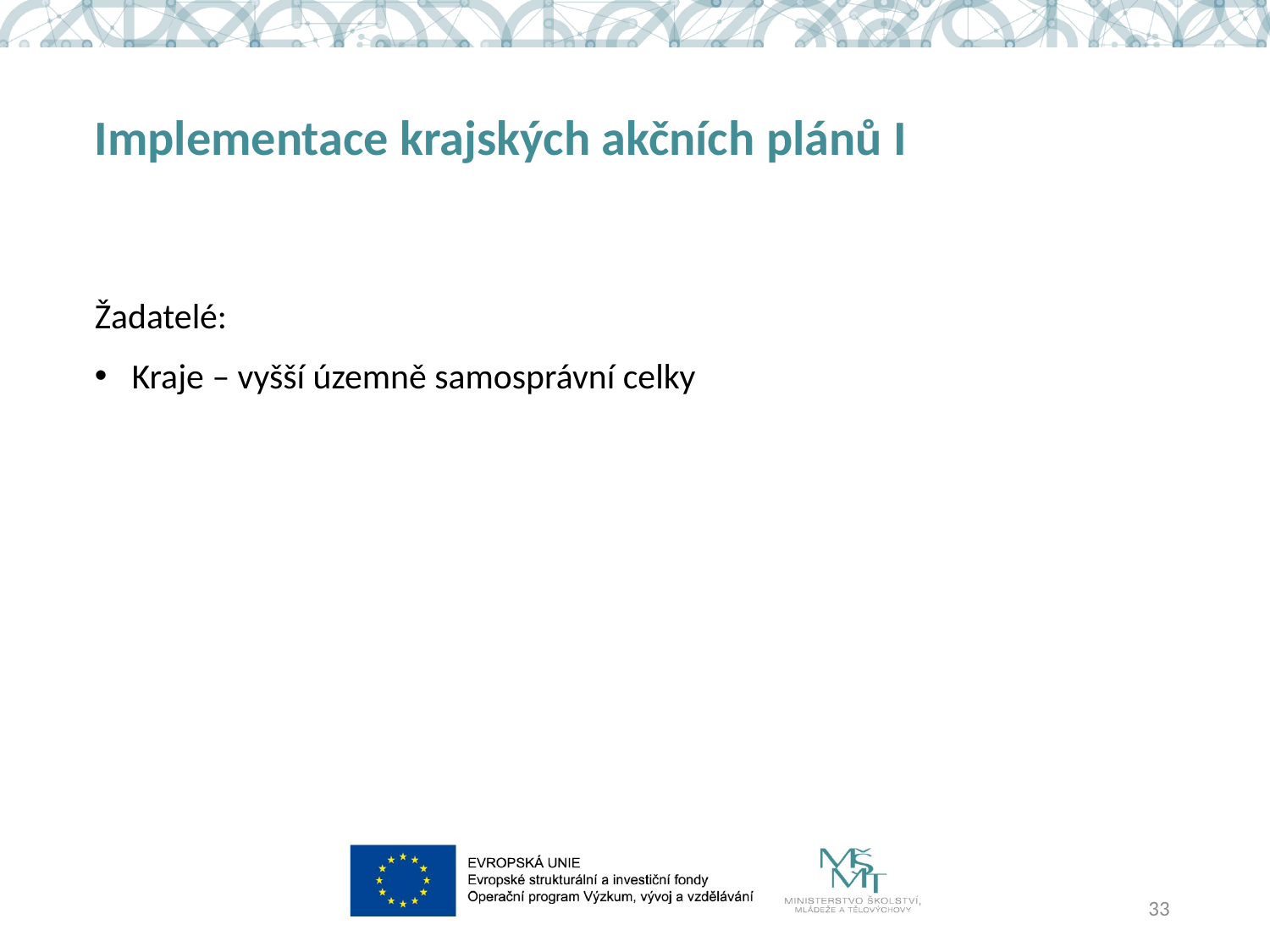

# Implementace krajských akčních plánů I

Žadatelé:
Kraje – vyšší územně samosprávní celky
33